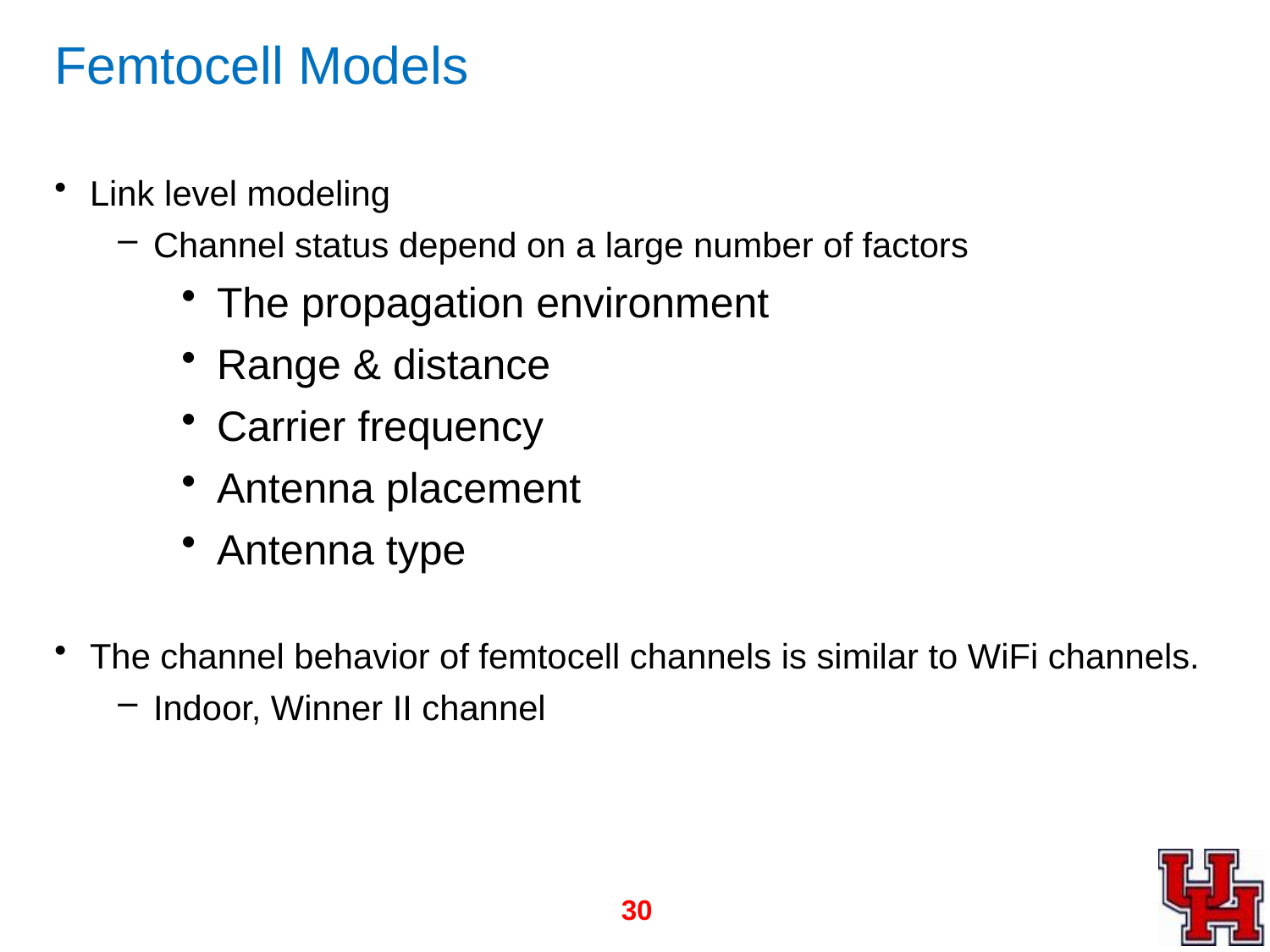

# Femtocell Models
Link level modeling
Channel status depend on a large number of factors
The propagation environment
Range & distance
Carrier frequency
Antenna placement
Antenna type

The channel behavior of femtocell channels is similar to WiFi channels.
Indoor, Winner II channel